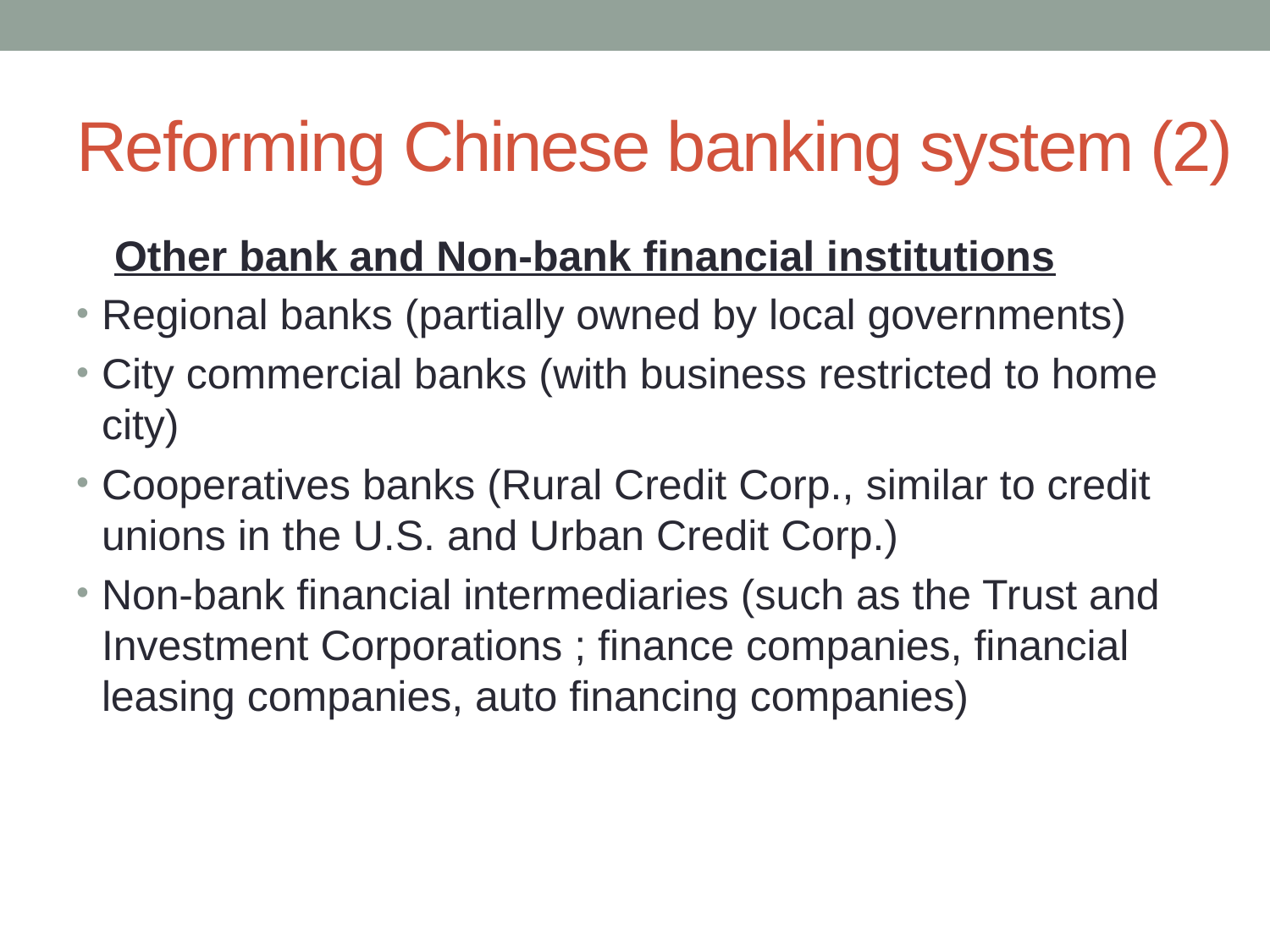

# Reforming Chinese banking system (2)
Other bank and Non-bank financial institutions
Regional banks (partially owned by local governments)
City commercial banks (with business restricted to home city)
Cooperatives banks (Rural Credit Corp., similar to credit unions in the U.S. and Urban Credit Corp.)
Non-bank financial intermediaries (such as the Trust and Investment Corporations ; finance companies, financial leasing companies, auto financing companies)